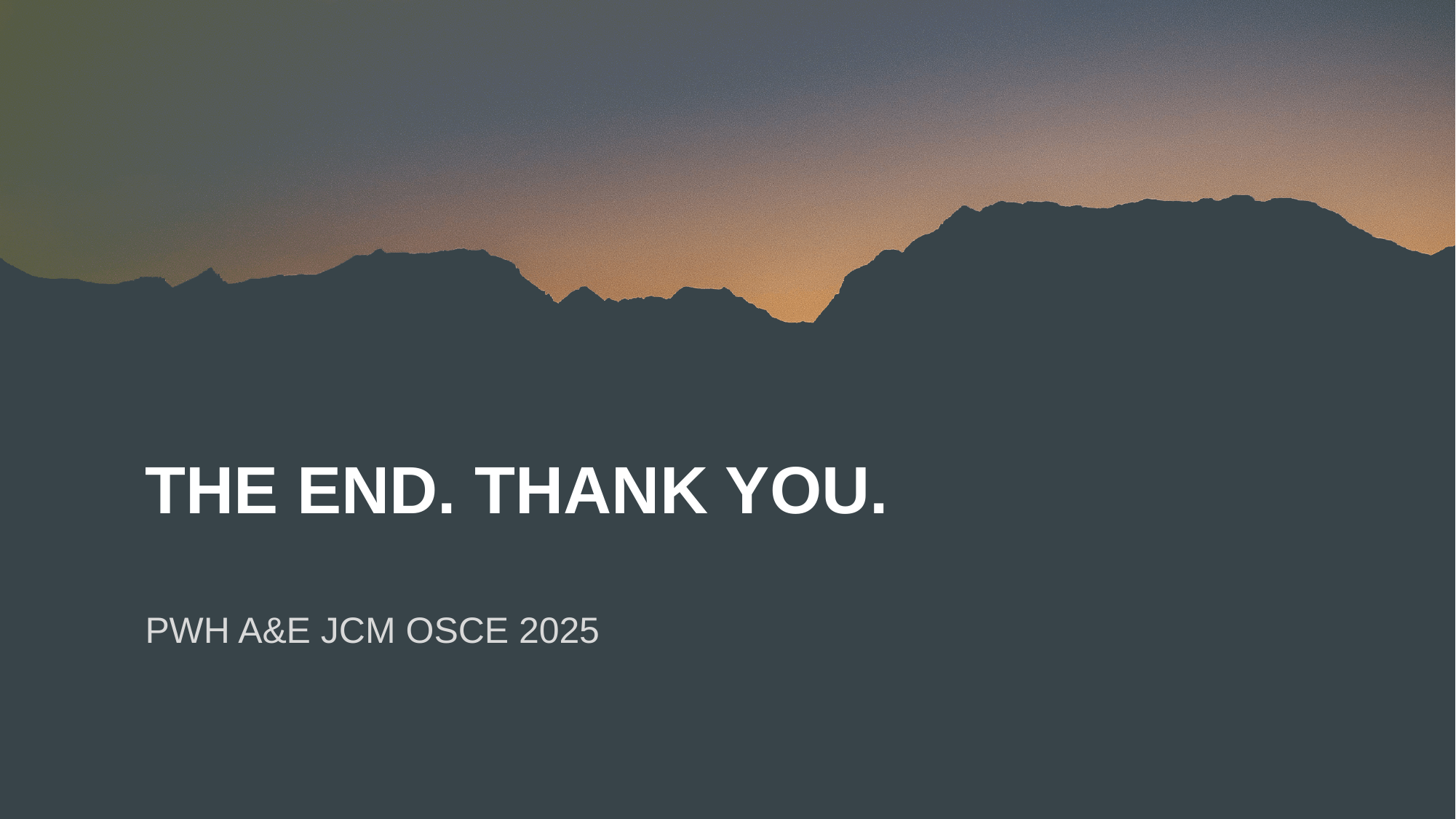

# THE END. THANK YOU.
PWH A&E JCM OSCE 2025